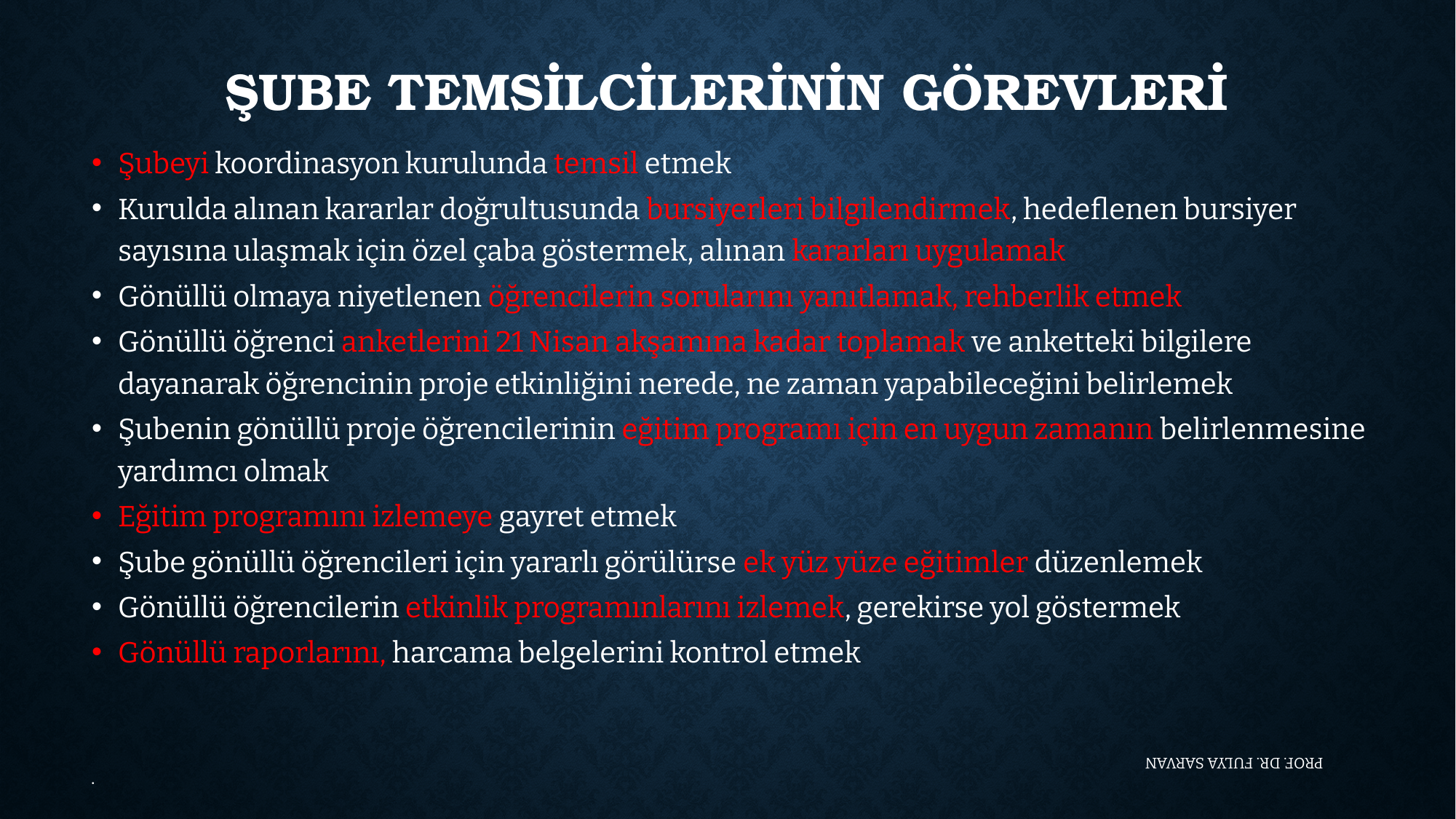

# şube temsİLCİLERİNİN GÖREVLERİ
Şubeyi koordinasyon kurulunda temsil etmek
Kurulda alınan kararlar doğrultusunda bursiyerleri bilgilendirmek, hedeflenen bursiyer sayısına ulaşmak için özel çaba göstermek, alınan kararları uygulamak
Gönüllü olmaya niyetlenen öğrencilerin sorularını yanıtlamak, rehberlik etmek
Gönüllü öğrenci anketlerini 21 Nisan akşamına kadar toplamak ve anketteki bilgilere dayanarak öğrencinin proje etkinliğini nerede, ne zaman yapabileceğini belirlemek
Şubenin gönüllü proje öğrencilerinin eğitim programı için en uygun zamanın belirlenmesine yardımcı olmak
Eğitim programını izlemeye gayret etmek
Şube gönüllü öğrencileri için yararlı görülürse ek yüz yüze eğitimler düzenlemek
Gönüllü öğrencilerin etkinlik programınlarını izlemek, gerekirse yol göstermek
Gönüllü raporlarını, harcama belgelerini kontrol etmek

PROF. DR. FULYA SARVAN